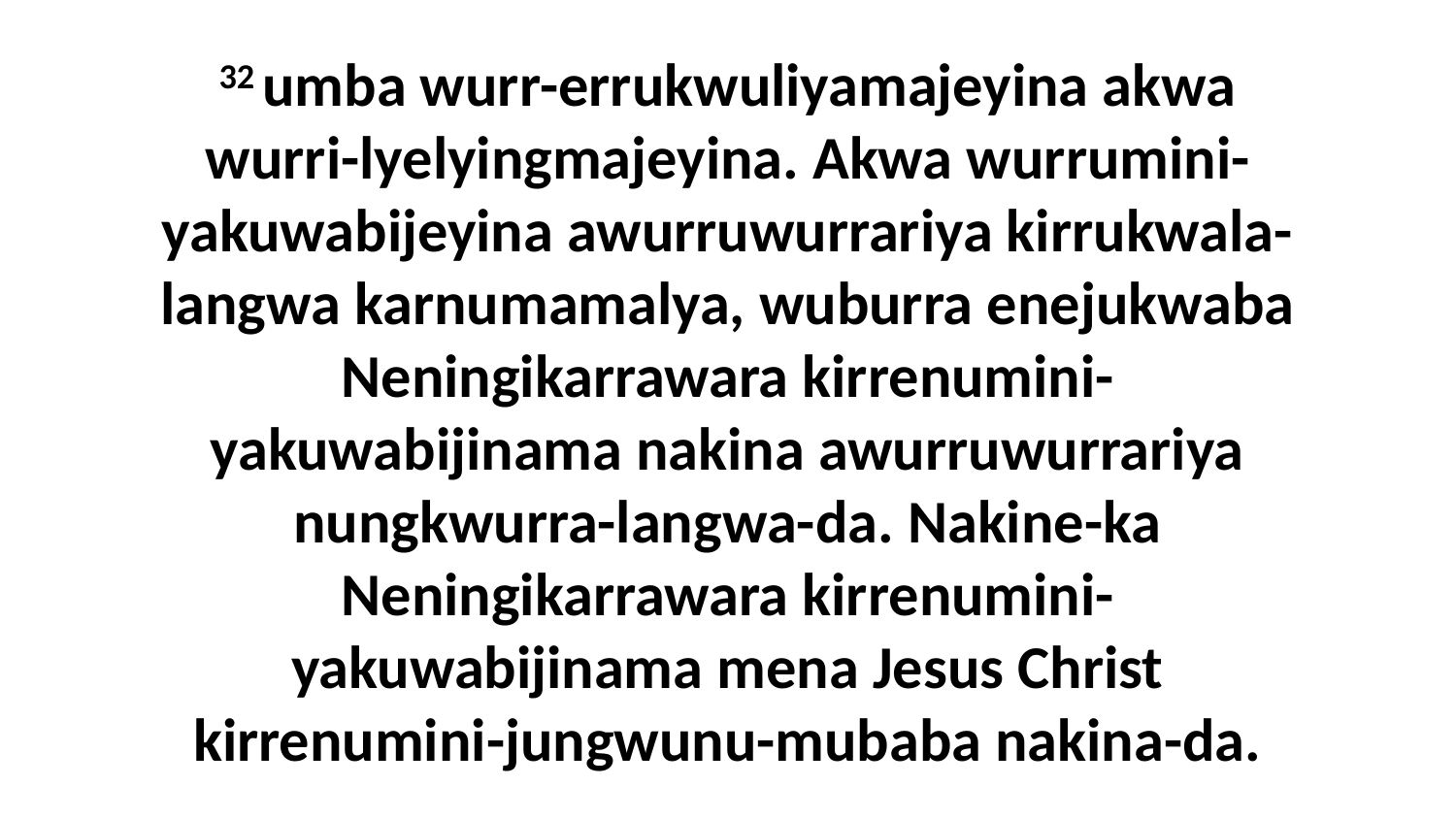

32 umba wurr-errukwuliyamajeyina akwa wurri-lyelyingmajeyina. Akwa wurrumini-yakuwabijeyina awurruwurrariya kirrukwala-langwa karnumamalya, wuburra enejukwaba Neningikarrawara kirrenumini-yakuwabijinama nakina awurruwurrariya nungkwurra-langwa-da. Nakine-ka Neningikarrawara kirrenumini-yakuwabijinama mena Jesus Christ kirrenumini-jungwunu-mubaba nakina-da.